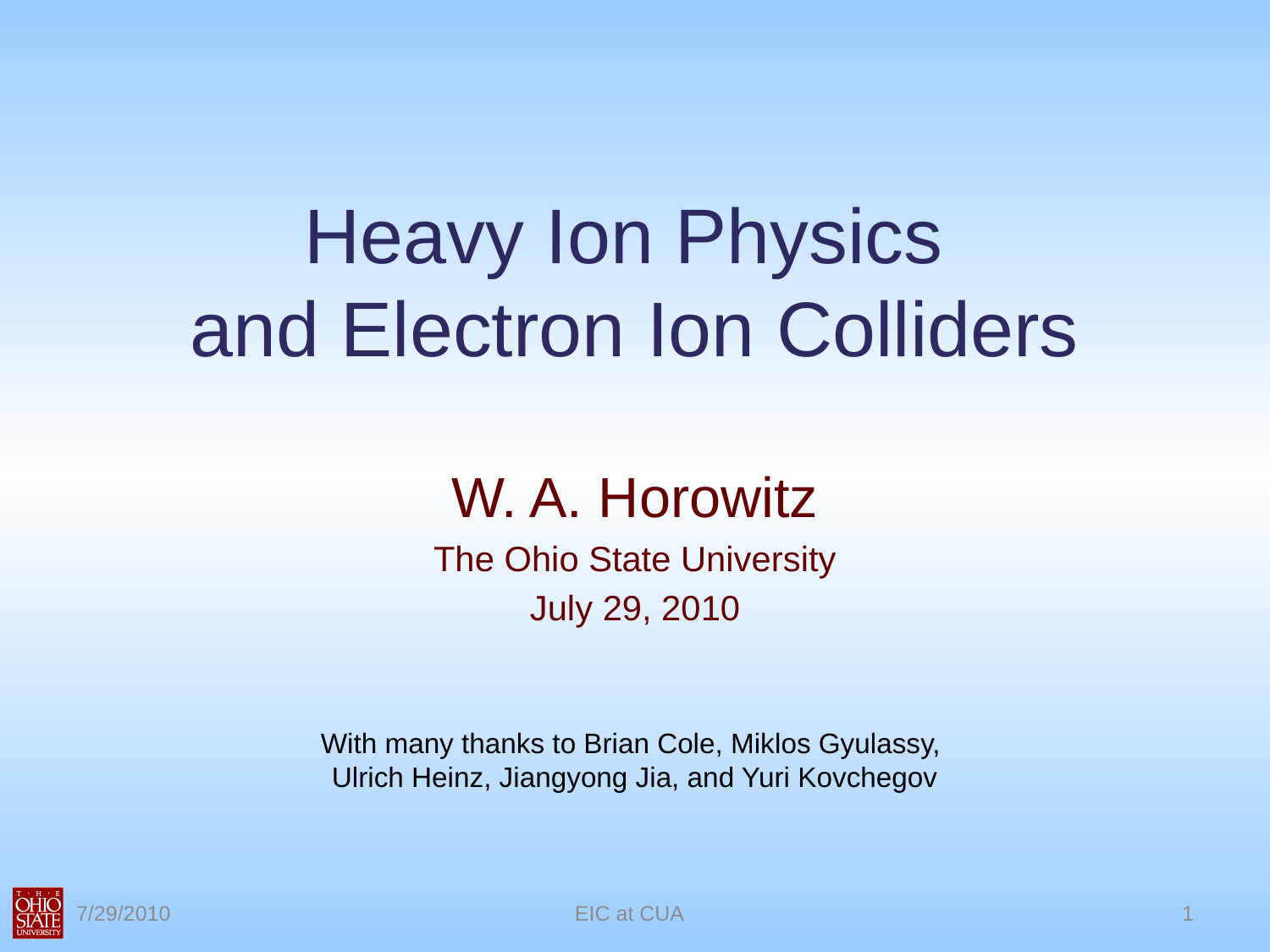

# Heavy Ion Physics and Electron Ion Colliders
W. A. Horowitz
The Ohio State University
July 29, 2010
With many thanks to Brian Cole, Miklos Gyulassy,
Ulrich Heinz, Jiangyong Jia, and Yuri Kovchegov
7/29/2010
EIC at CUA
1